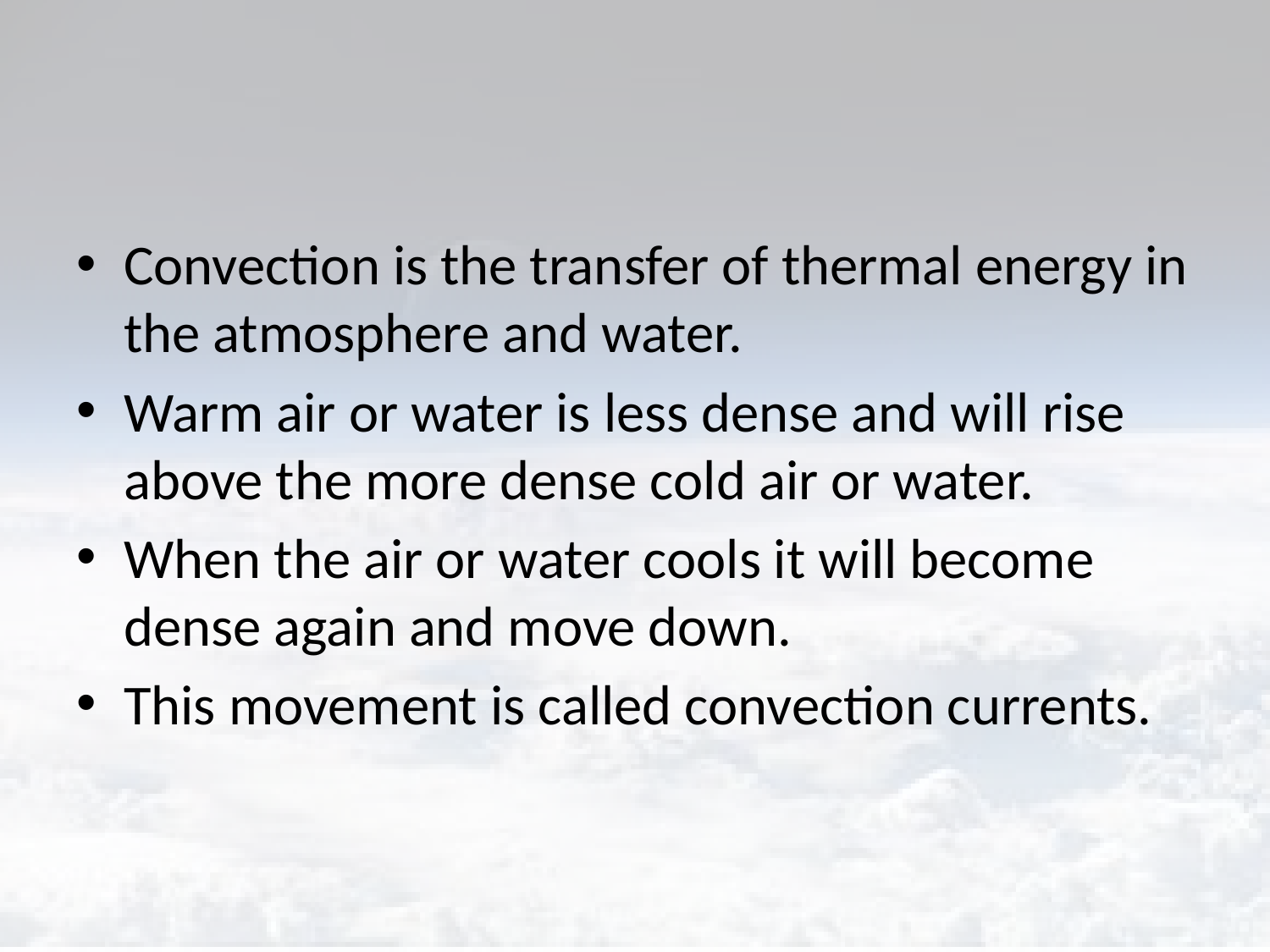

#
Convection is the transfer of thermal energy in the atmosphere and water.
Warm air or water is less dense and will rise above the more dense cold air or water.
When the air or water cools it will become dense again and move down.
This movement is called convection currents.